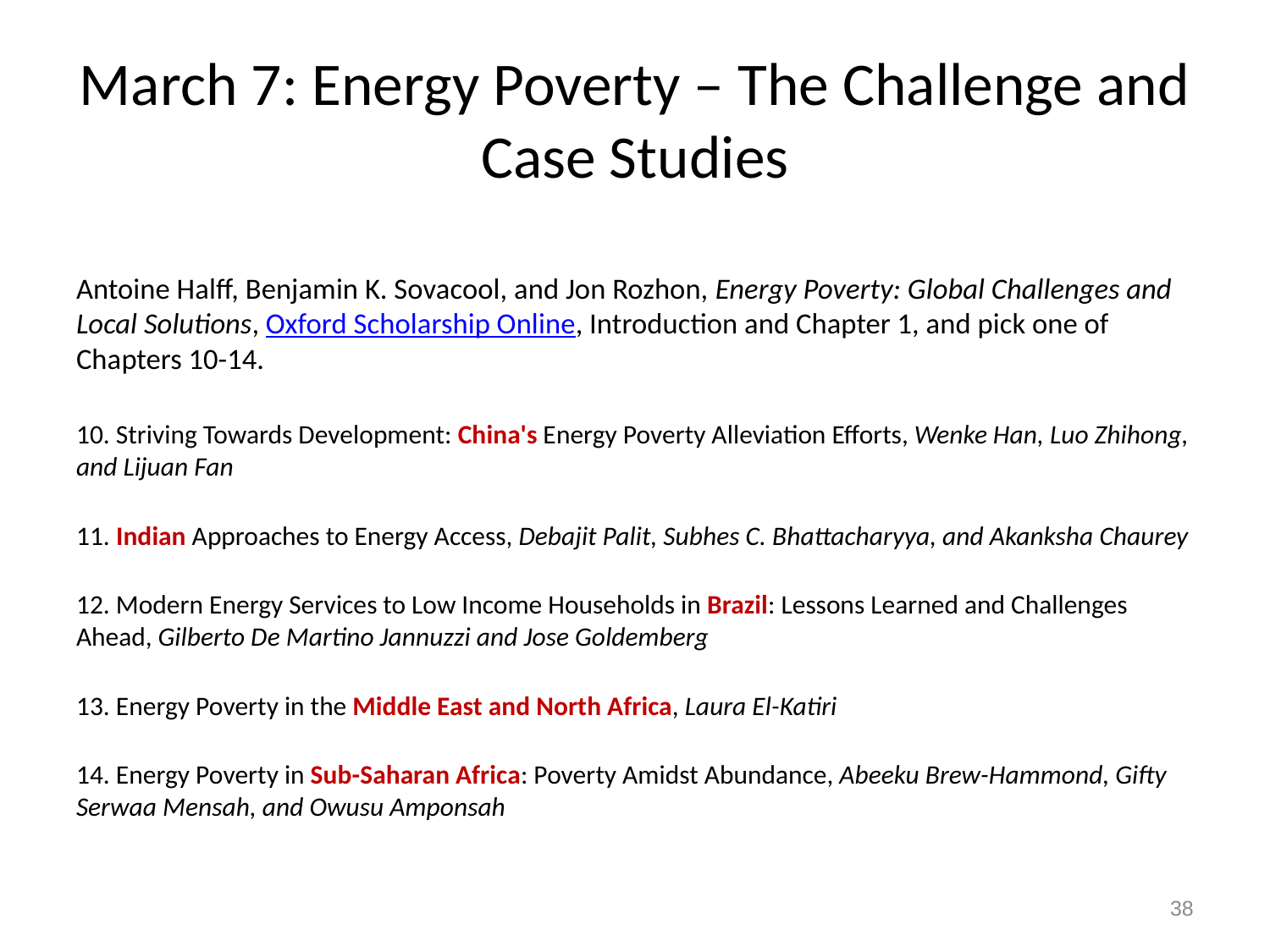

# March 7: Energy Poverty – The Challenge and Case Studies

Antoine Halff, Benjamin K. Sovacool, and Jon Rozhon, Energy Poverty: Global Challenges and Local Solutions, Oxford Scholarship Online, Introduction and Chapter 1, and pick one of Chapters 10-14.

10. Striving Towards Development: China's Energy Poverty Alleviation Efforts, Wenke Han, Luo Zhihong, and Lijuan Fan
11. Indian Approaches to Energy Access, Debajit Palit, Subhes C. Bhattacharyya, and Akanksha Chaurey
12. Modern Energy Services to Low Income Households in Brazil: Lessons Learned and Challenges Ahead, Gilberto De Martino Jannuzzi and Jose Goldemberg
13. Energy Poverty in the Middle East and North Africa, Laura El-Katiri
14. Energy Poverty in Sub-Saharan Africa: Poverty Amidst Abundance, Abeeku Brew-Hammond, Gifty Serwaa Mensah, and Owusu Amponsah

38